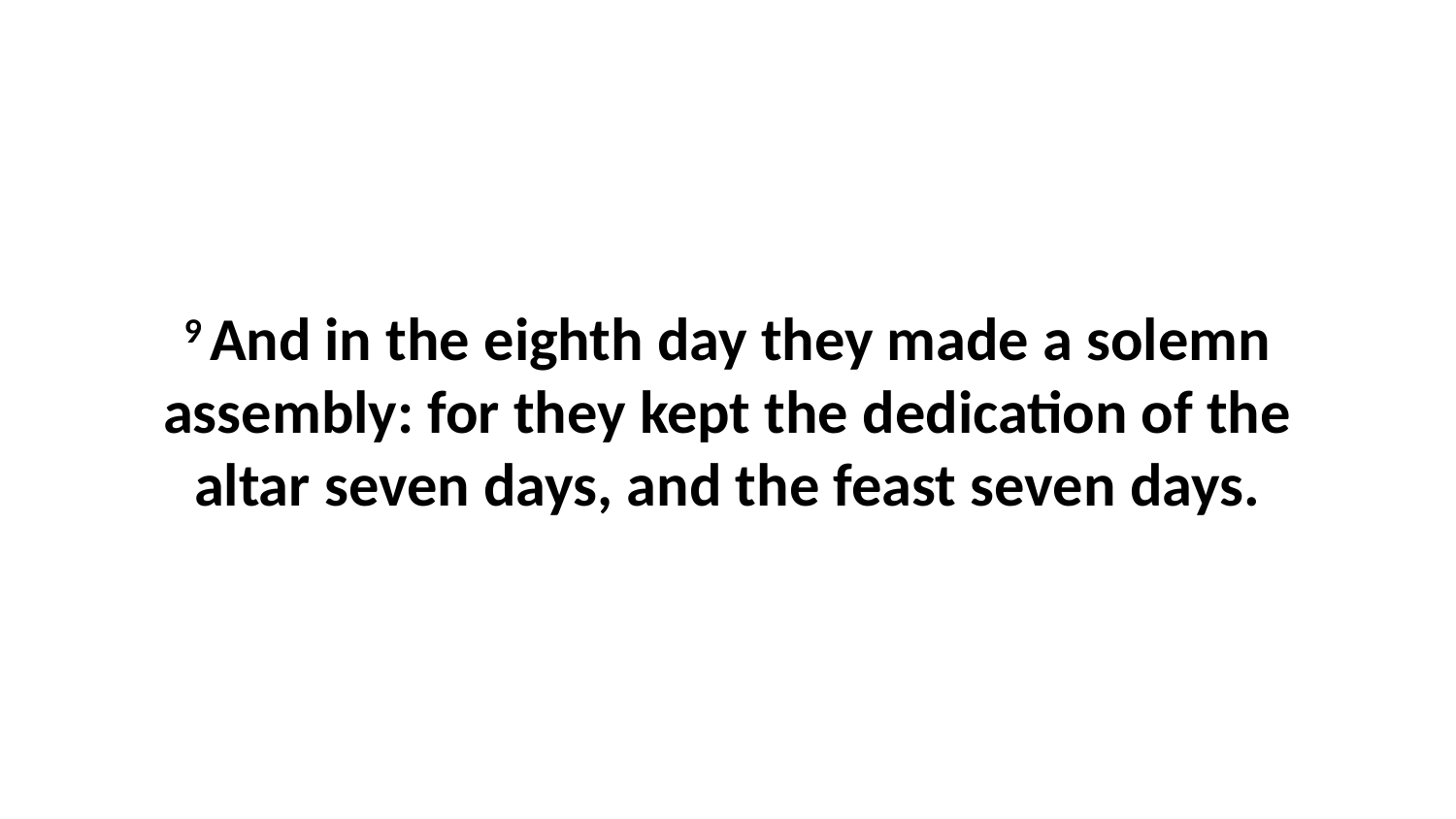

9 And in the eighth day they made a solemn assembly: for they kept the dedication of the altar seven days, and the feast seven days.